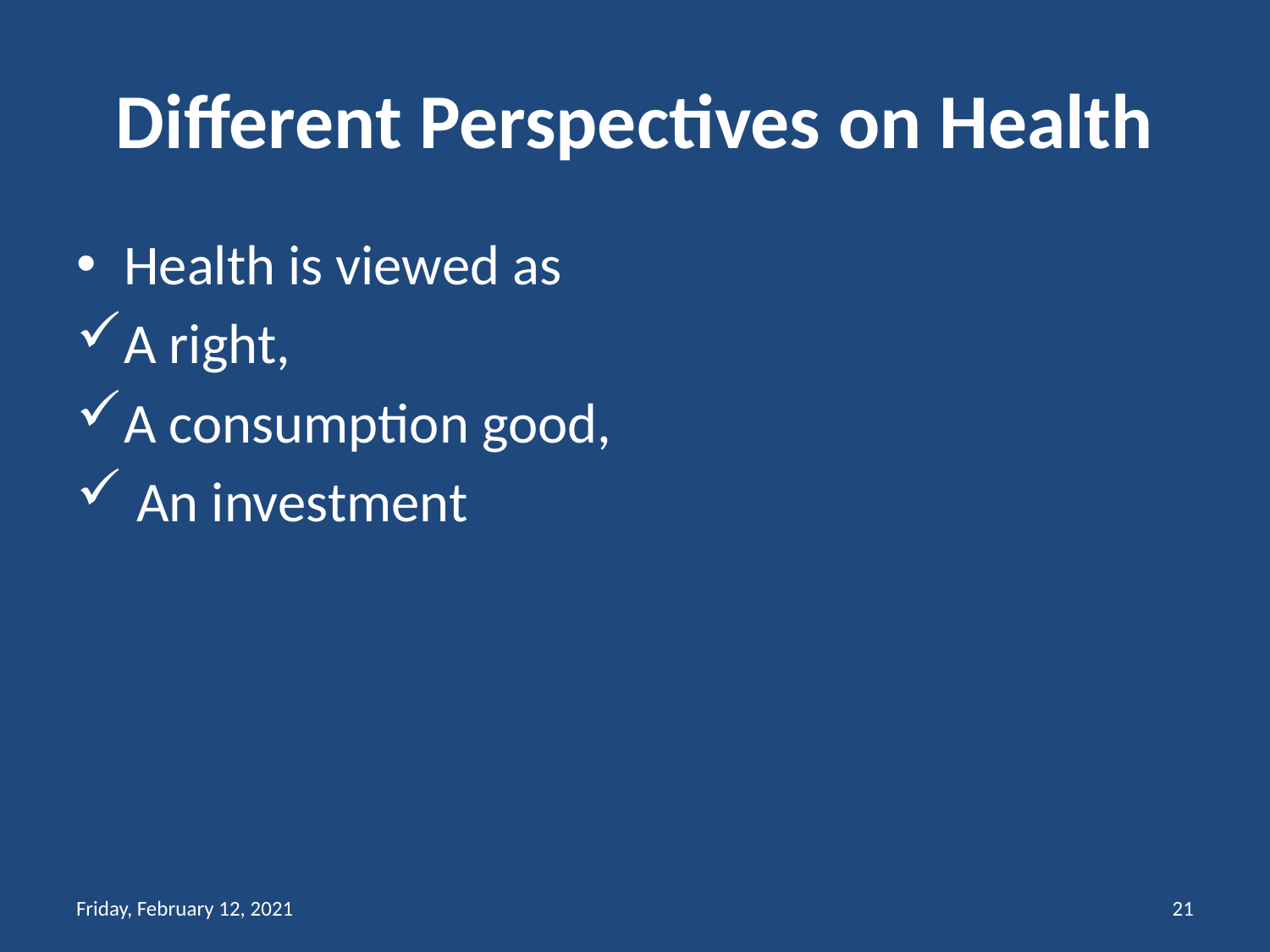

# Different Perspectives on Health
Health is viewed as
A right,
A consumption good,
 An investment
Friday, February 12, 2021
21